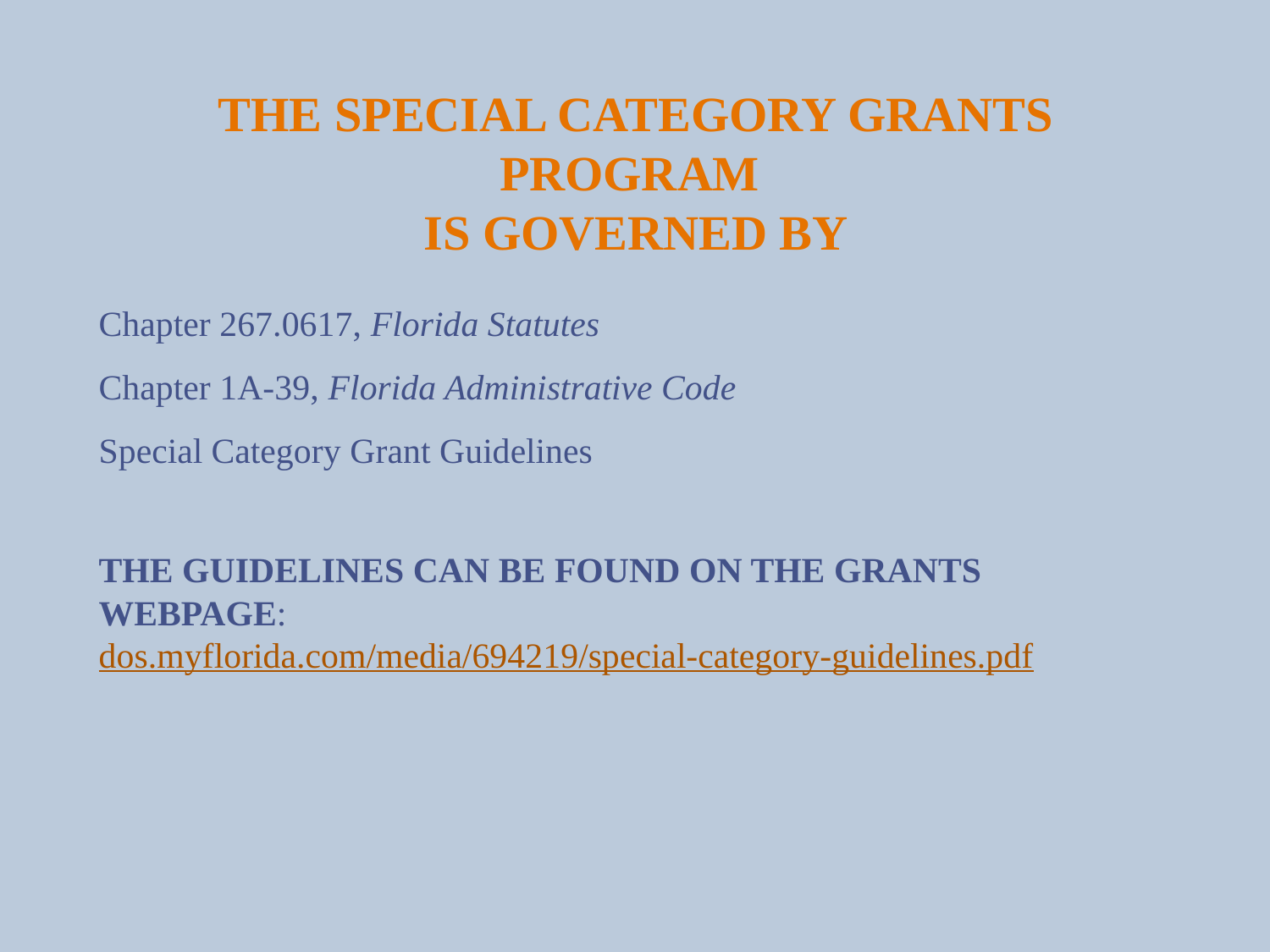

The Special Category Grants Program
is governed by
Chapter 267.0617, Florida Statutes
Chapter 1A-39, Florida Administrative Code
Special Category Grant Guidelines

the guidelines can be found on the grants webpage: dos.myflorida.com/media/694219/special-category-guidelines.pdf